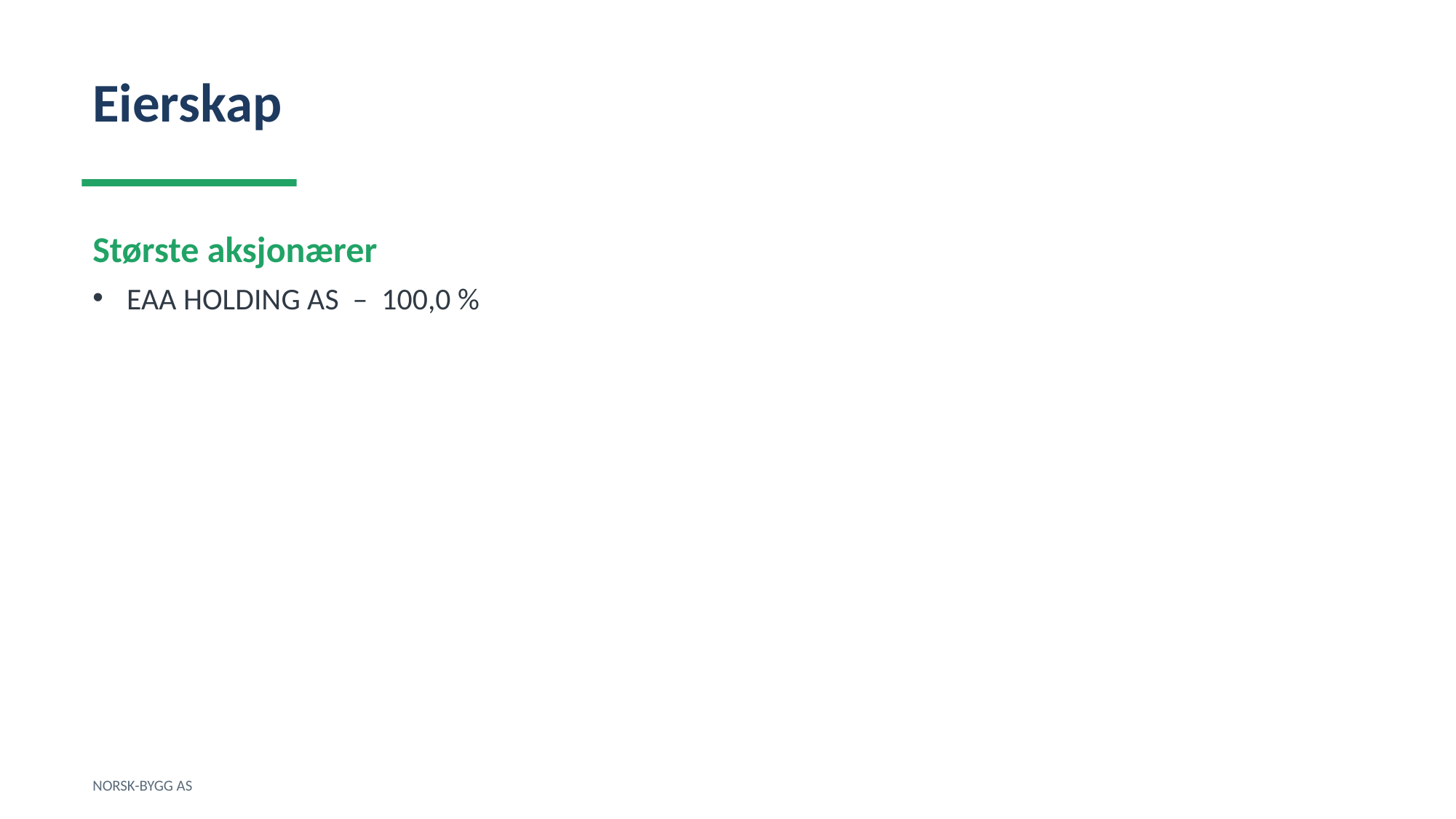

Eierskap

Største aksjonærer
EAA HOLDING AS  –  100,0 %
NORSK-BYGG AS